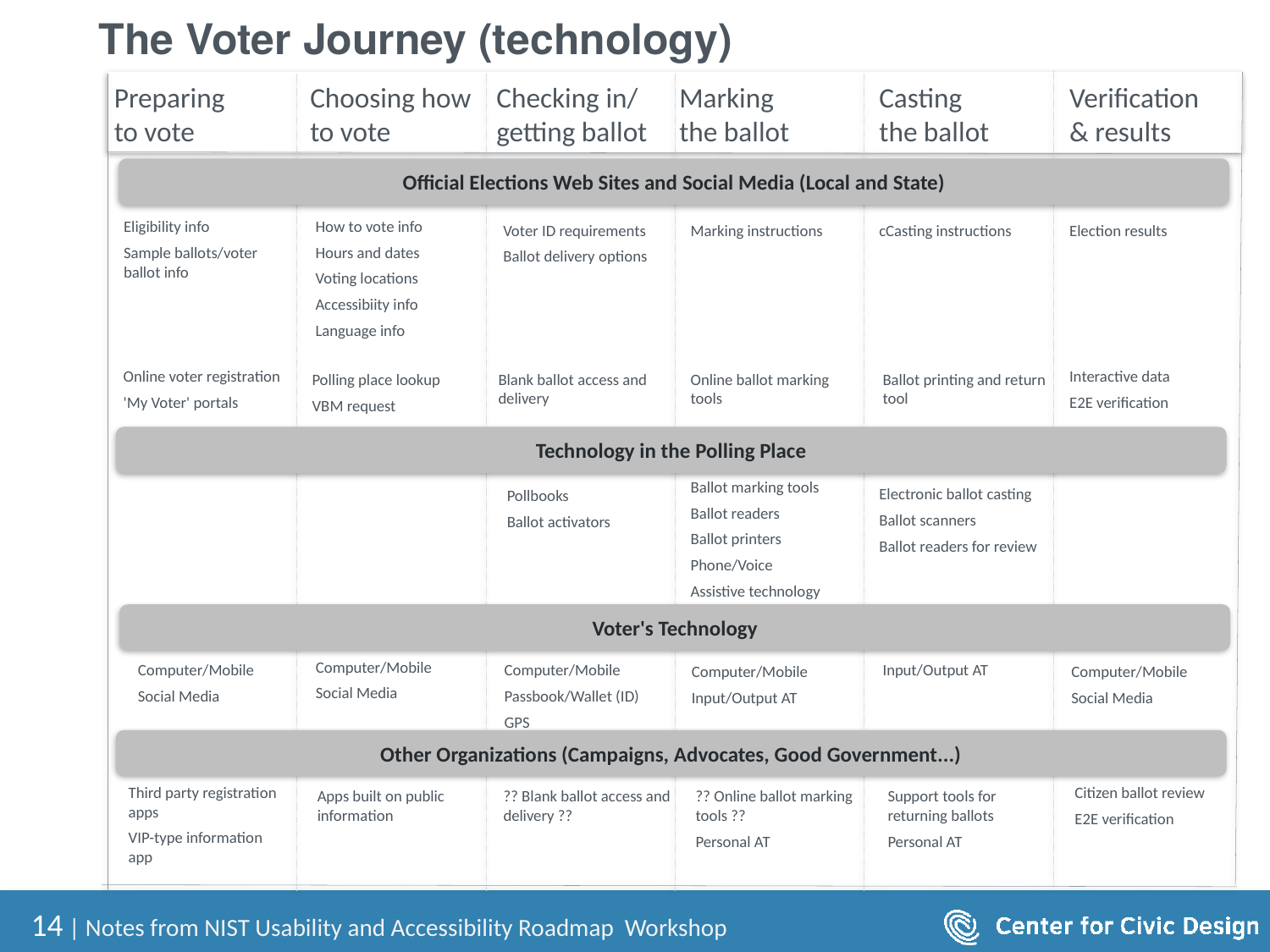

# The Voter Journey (technology)

Preparing
to vote
Choosing how to vote
Checking in/
getting ballot
Marking
the ballot
Casting
the ballot
Verification
& results
Official Elections Web Sites and Social Media (Local and State)
How to vote info
Hours and dates
Voting locations
Accessibiity info
Language info

Eligibility info
Sample ballots/voter ballot info

Voter ID requirements
Ballot delivery options

Marking instructions

cCasting instructions

Election results

Online voter registration
'My Voter' portals

Interactive data
E2E verification
Polling place lookup
VBM request

Blank ballot access and delivery

Online ballot marking tools

Ballot printing and return tool

Technology in the Polling Place
Ballot marking tools
Ballot readers
Ballot printers
Phone/Voice
Assistive technology

Electronic ballot casting
Ballot scanners
Ballot readers for review

Pollbooks
Ballot activators

Voter's Technology
Computer/Mobile
Social Media

Computer/Mobile
Social Media

Computer/Mobile
Passbook/Wallet (ID)
GPS
Input/Output AT
Computer/Mobile
Input/Output AT
Computer/Mobile
Social Media

Other Organizations (Campaigns, Advocates, Good Government...)
Third party registration apps
VIP-type information app
Citizen ballot review
E2E verification
Apps built on public information

?? Blank ballot access and delivery ??

?? Online ballot marking tools ??
Personal AT

Support tools for returning ballots
Personal AT